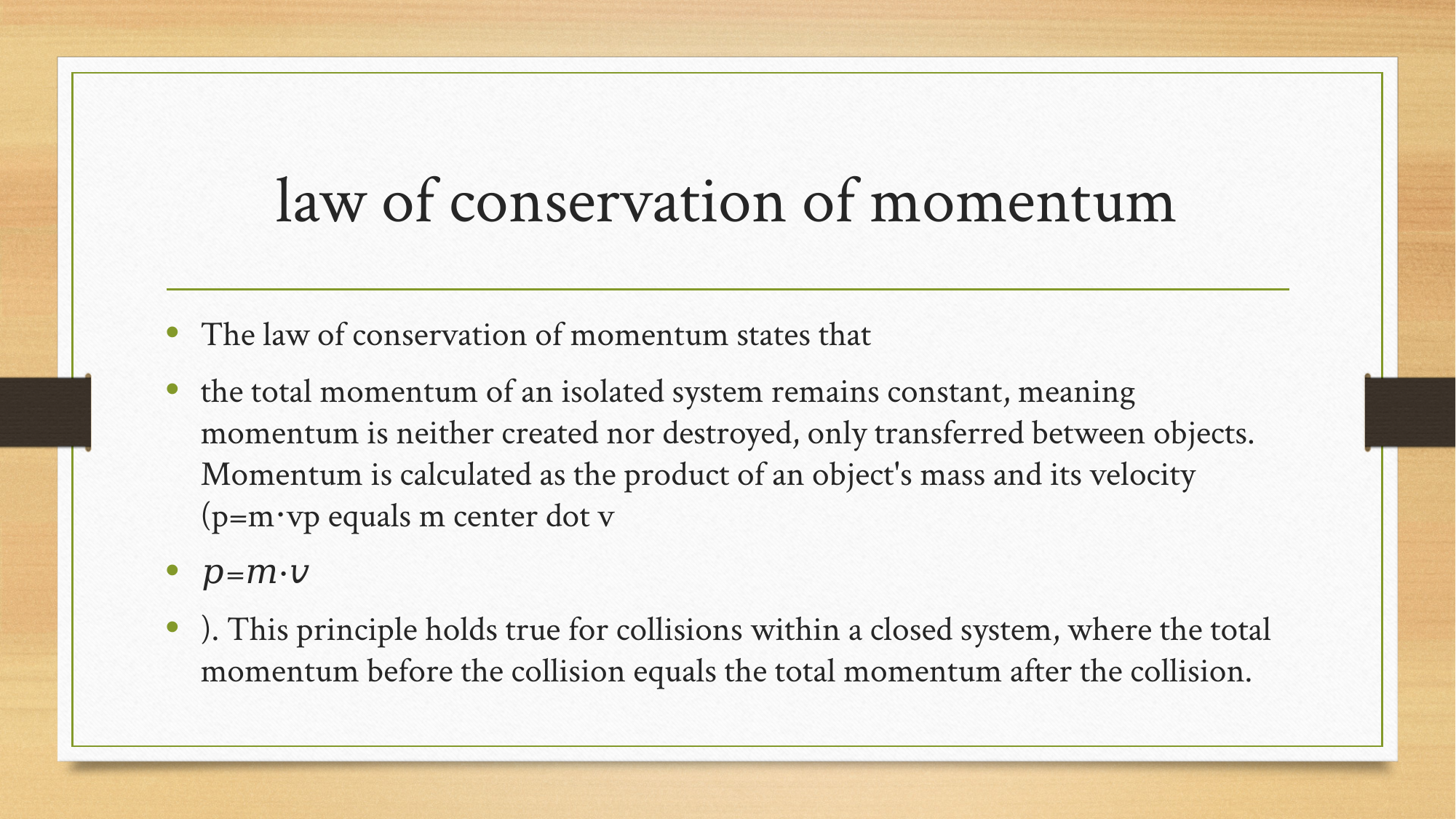

# law of conservation of momentum
The law of conservation of momentum states that
the total momentum of an isolated system remains constant, meaning momentum is neither created nor destroyed, only transferred between objects. Momentum is calculated as the product of an object's mass and its velocity (p=m⋅vp equals m center dot v
𝑝=𝑚⋅𝑣
). This principle holds true for collisions within a closed system, where the total momentum before the collision equals the total momentum after the collision.